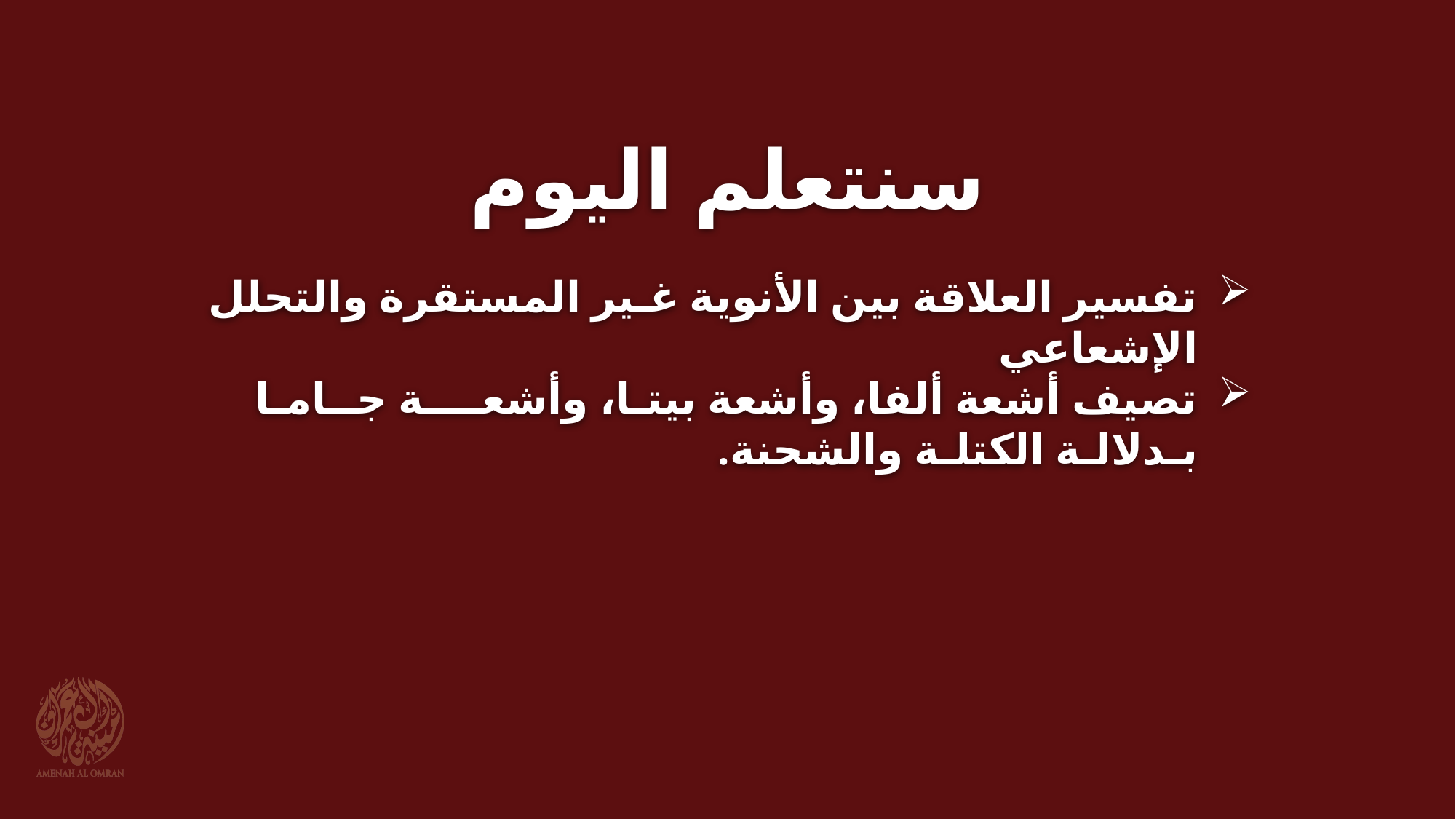

سنتعلم اليوم
تفسير العلاقة بين الأنوية غـير المستقرة والتحلل الإشعاعي
تصيف أشعة ألفا، وأشعة بيتـا، وأشعــــة جــامـا بـدلالـة الكتلـة والشحنة.